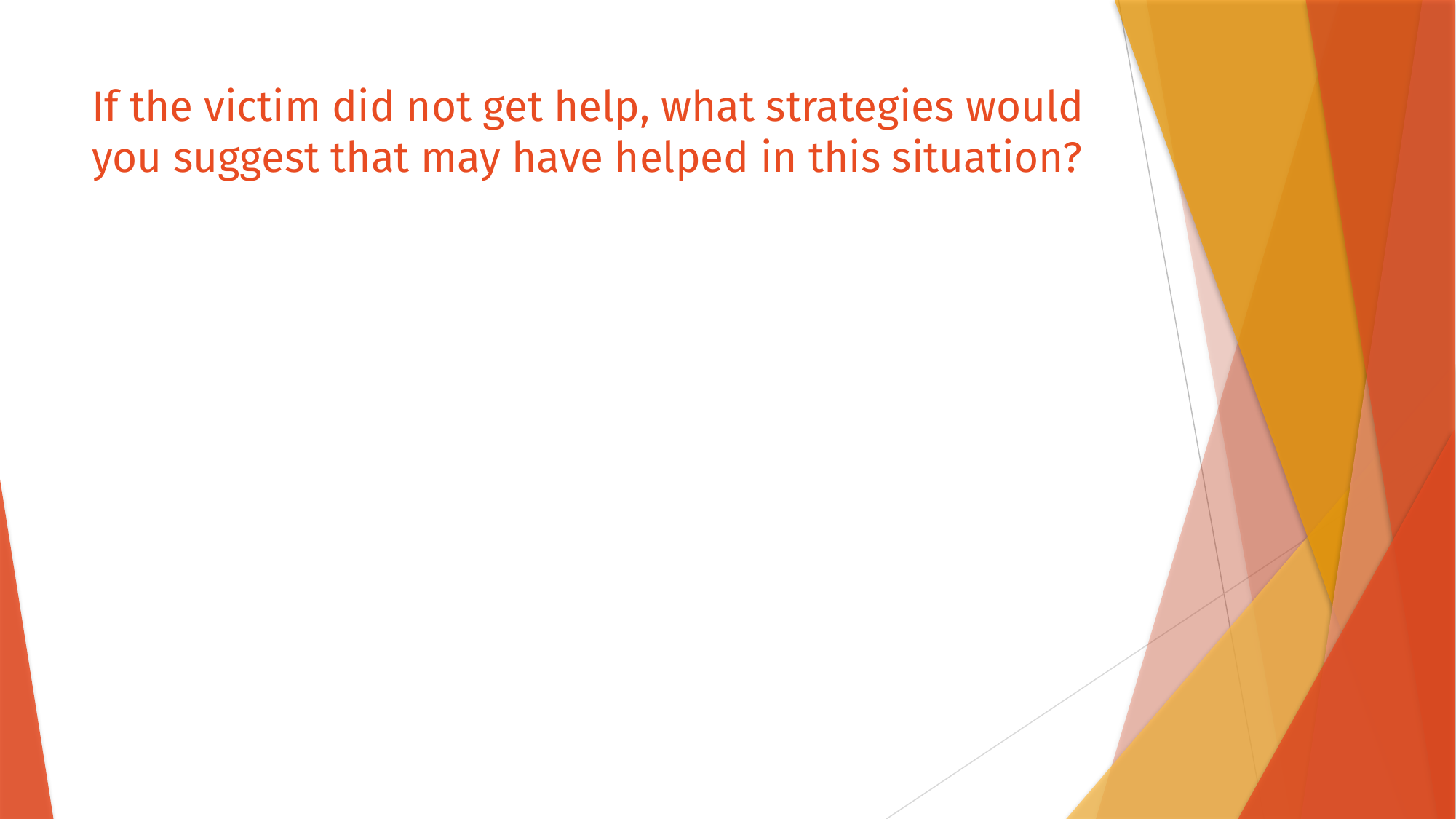

# If the victim did not get help, what strategies would you suggest that may have helped in this situation?